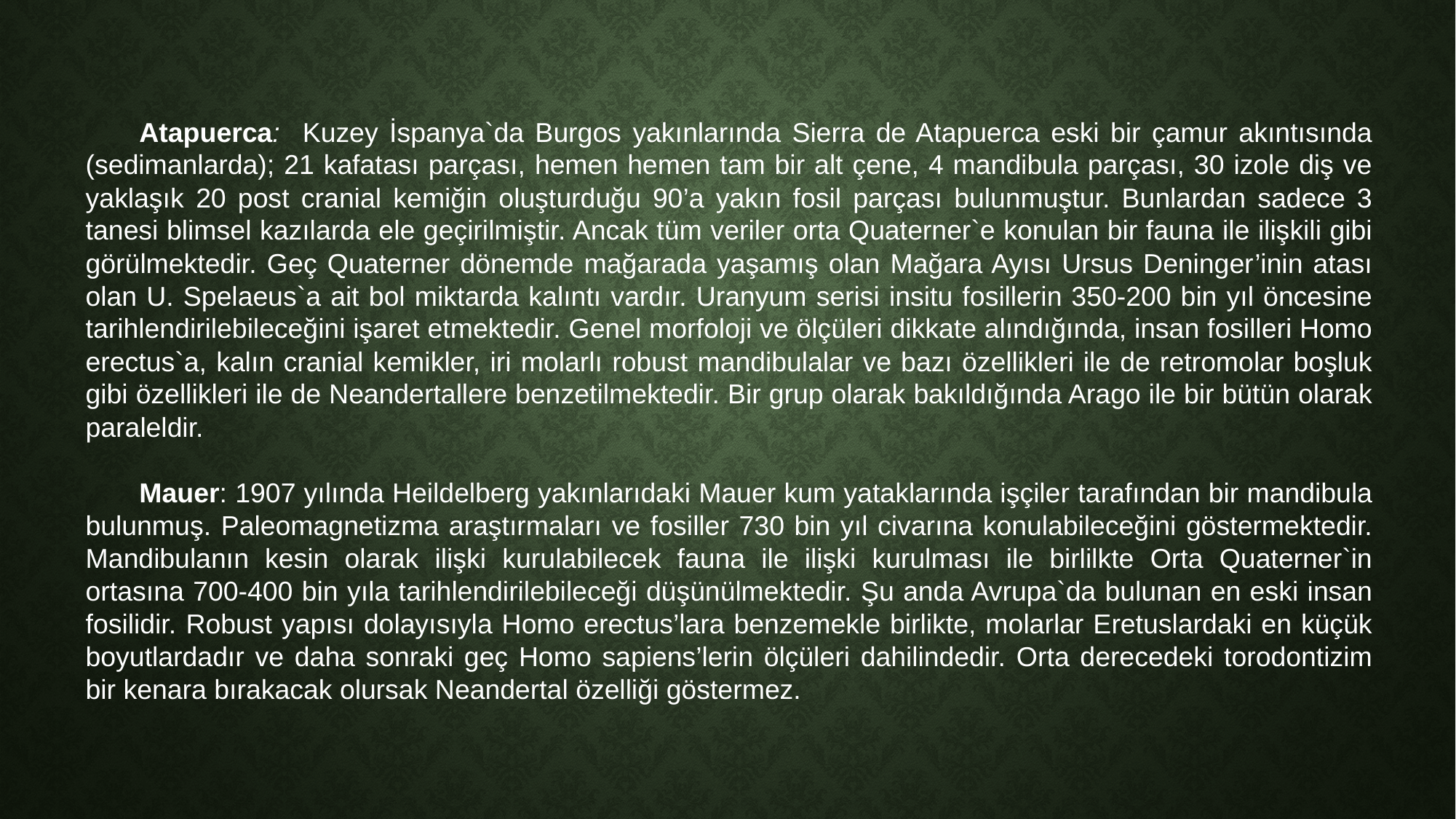

Atapuerca:  Kuzey İspanya`da Burgos yakınlarında Sierra de Atapuerca eski bir çamur akıntısında (sedimanlarda); 21 kafatası parçası, hemen hemen tam bir alt çene, 4 mandibula parçası, 30 izole diş ve yaklaşık 20 post cranial kemiğin oluşturduğu 90’a yakın fosil parçası bulunmuştur. Bunlardan sadece 3 tanesi blimsel kazılarda ele geçirilmiştir. Ancak tüm veriler orta Quaterner`e konulan bir fauna ile ilişkili gibi görülmektedir. Geç Quaterner dönemde mağarada yaşamış olan Mağara Ayısı Ursus Deninger’inin atası olan U. Spelaeus`a ait bol miktarda kalıntı vardır. Uranyum serisi insitu fosillerin 350-200 bin yıl öncesine tarihlendirilebileceğini işaret etmektedir. Genel morfoloji ve ölçüleri dikkate alındığında, insan fosilleri Homo erectus`a, kalın cranial kemikler, iri molarlı robust mandibulalar ve bazı özellikleri ile de retromolar boşluk gibi özellikleri ile de Neandertallere benzetilmektedir. Bir grup olarak bakıldığında Arago ile bir bütün olarak paraleldir.

Mauer: 1907 yılında Heildelberg yakınlarıdaki Mauer kum yataklarında işçiler tarafından bir mandibula bulunmuş. Paleomagnetizma araştırmaları ve fosiller 730 bin yıl civarına konulabileceğini göstermektedir. Mandibulanın kesin olarak ilişki kurulabilecek fauna ile ilişki kurulması ile birlilkte Orta Quaterner`in ortasına 700-400 bin yıla tarihlendirilebileceği düşünülmektedir. Şu anda Avrupa`da bulunan en eski insan fosilidir. Robust yapısı dolayısıyla Homo erectus’lara benzemekle birlikte, molarlar Eretuslardaki en küçük boyutlardadır ve daha sonraki geç Homo sapiens’lerin ölçüleri dahilindedir. Orta derecedeki torodontizim bir kenara bırakacak olursak Neandertal özelliği göstermez.